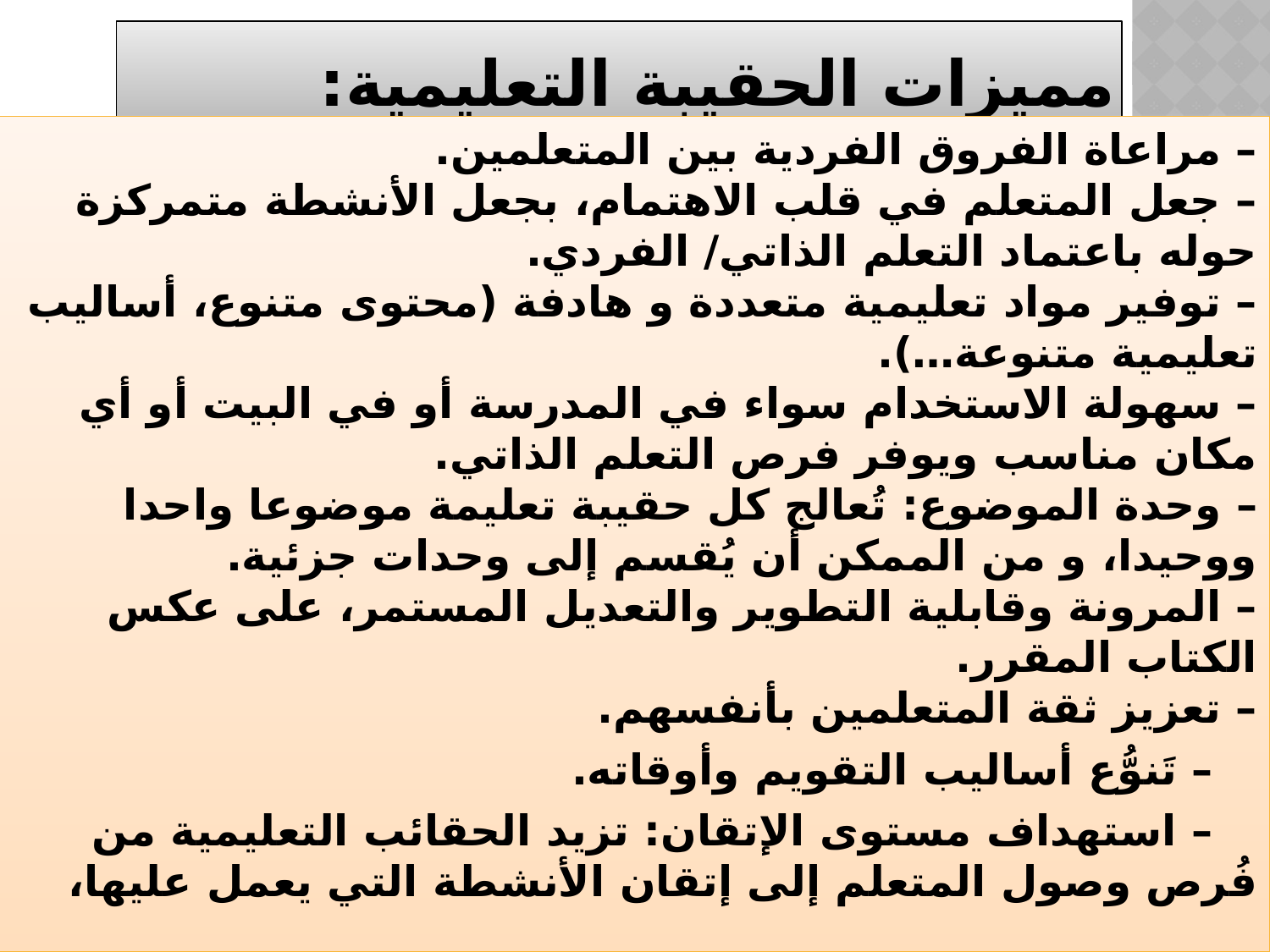

# مميزات الحقيبة التعليمية:
– مراعاة الفروق الفردية بين المتعلمين.
– جعل المتعلم في قلب الاهتمام، بجعل الأنشطة متمركزة حوله باعتماد التعلم الذاتي/ الفردي.
– توفير مواد تعليمية متعددة و هادفة (محتوى متنوع، أساليب تعليمية متنوعة…).
– سهولة الاستخدام سواء في المدرسة أو في البيت أو أي مكان مناسب ويوفر فرص التعلم الذاتي.
– وحدة الموضوع: تُعالج كل حقيبة تعليمة موضوعا واحدا ووحيدا، و من الممكن أن يُقسم إلى وحدات جزئية.
– المرونة وقابلية التطوير والتعديل المستمر، على عكس الكتاب المقرر.
– تعزيز ثقة المتعلمين بأنفسهم.
   – تَنوُّع أساليب التقويم وأوقاته.
   – استهداف مستوى الإتقان: تزيد الحقائب التعليمية من فُرص وصول المتعلم إلى إتقان الأنشطة التي يعمل عليها،